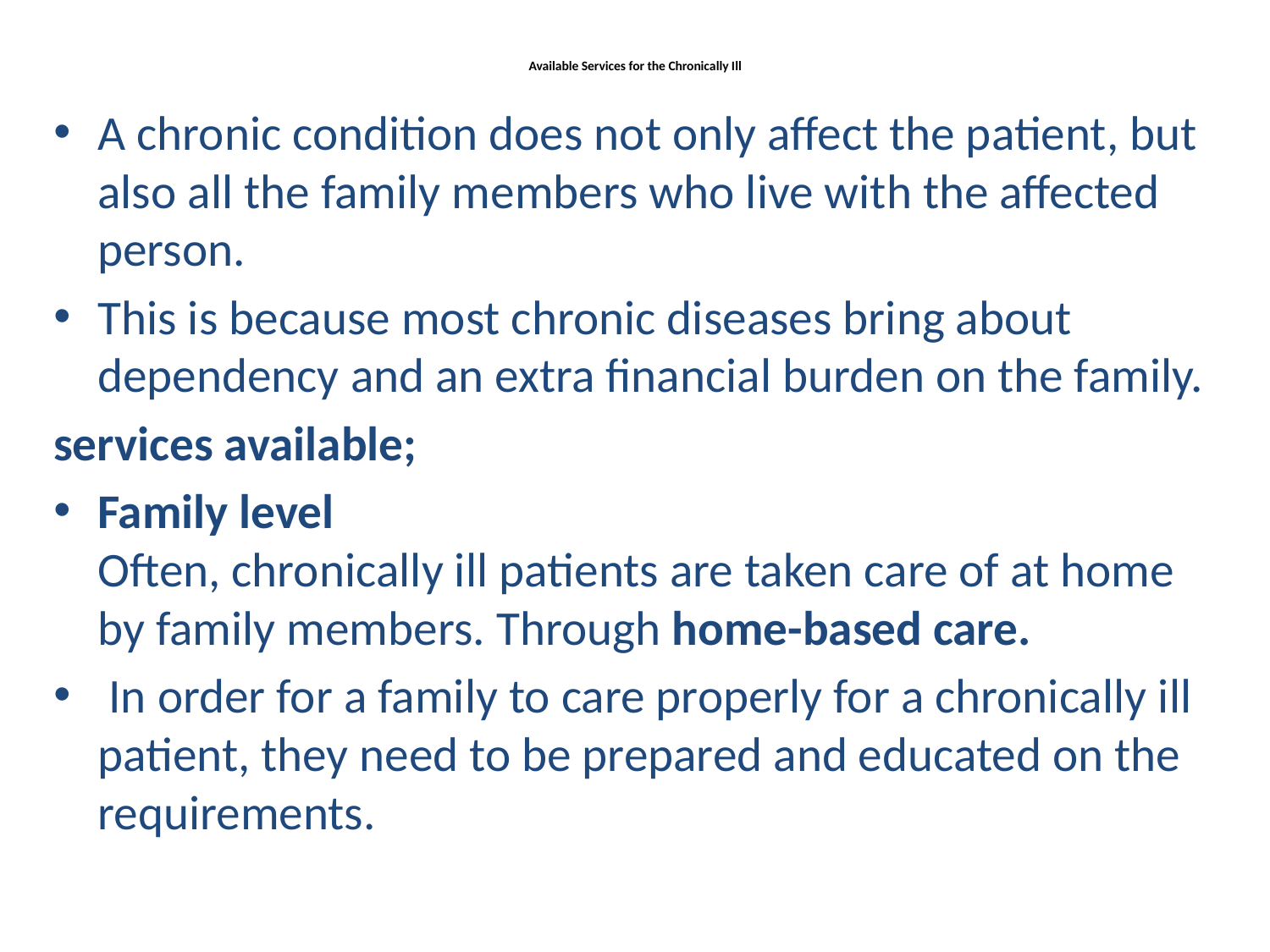

# Available Services for the Chronically Ill
A chronic condition does not only affect the patient, but also all the family members who live with the affected person.
This is because most chronic diseases bring about dependency and an extra financial burden on the family.
services available;
Family level
Often, chronically ill patients are taken care of at home by family members. Through home-based care.
 In order for a family to care properly for a chronically ill patient, they need to be prepared and educated on the requirements.